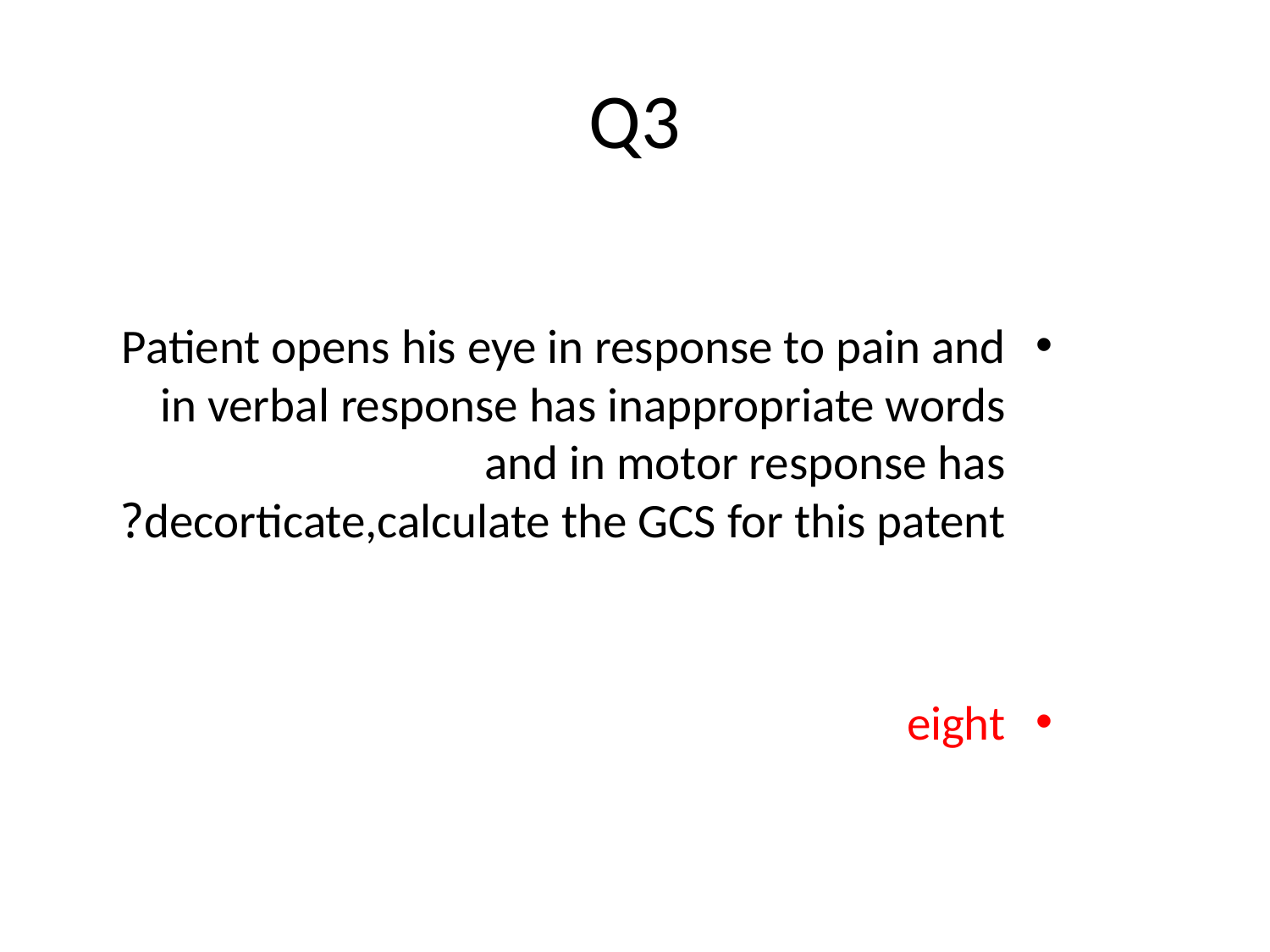

# Q3
Patient opens his eye in response to pain and in verbal response has inappropriate words and in motor response has decorticate,calculate the GCS for this patent?

eight